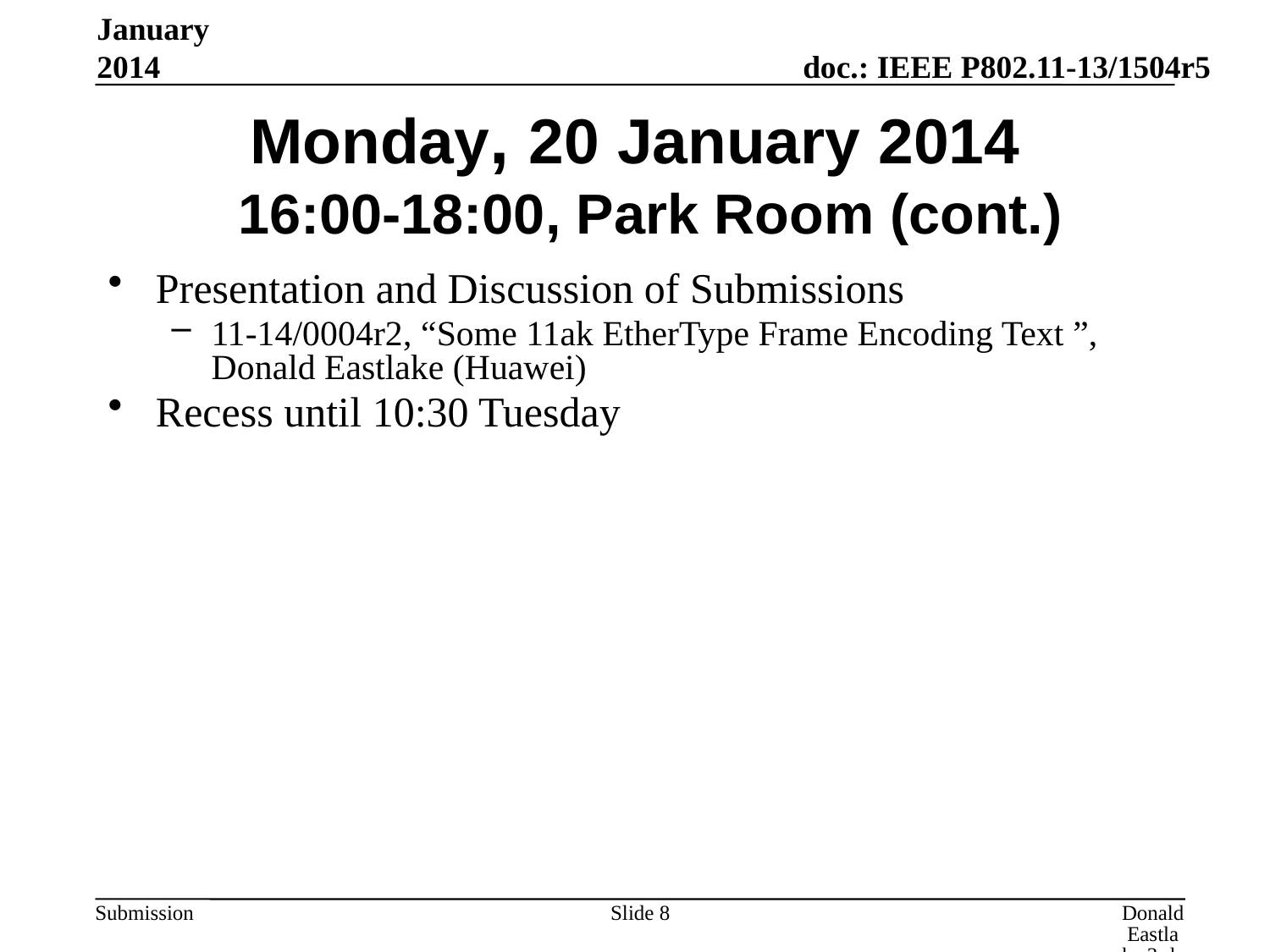

January 2014
# Monday, 20 January 2014 16:00-18:00, Park Room (cont.)
Presentation and Discussion of Submissions
11-14/0004r2, “Some 11ak EtherType Frame Encoding Text ”, Donald Eastlake (Huawei)
Recess until 10:30 Tuesday
Slide 8
Donald Eastlake 3rd, Huawei Technologies